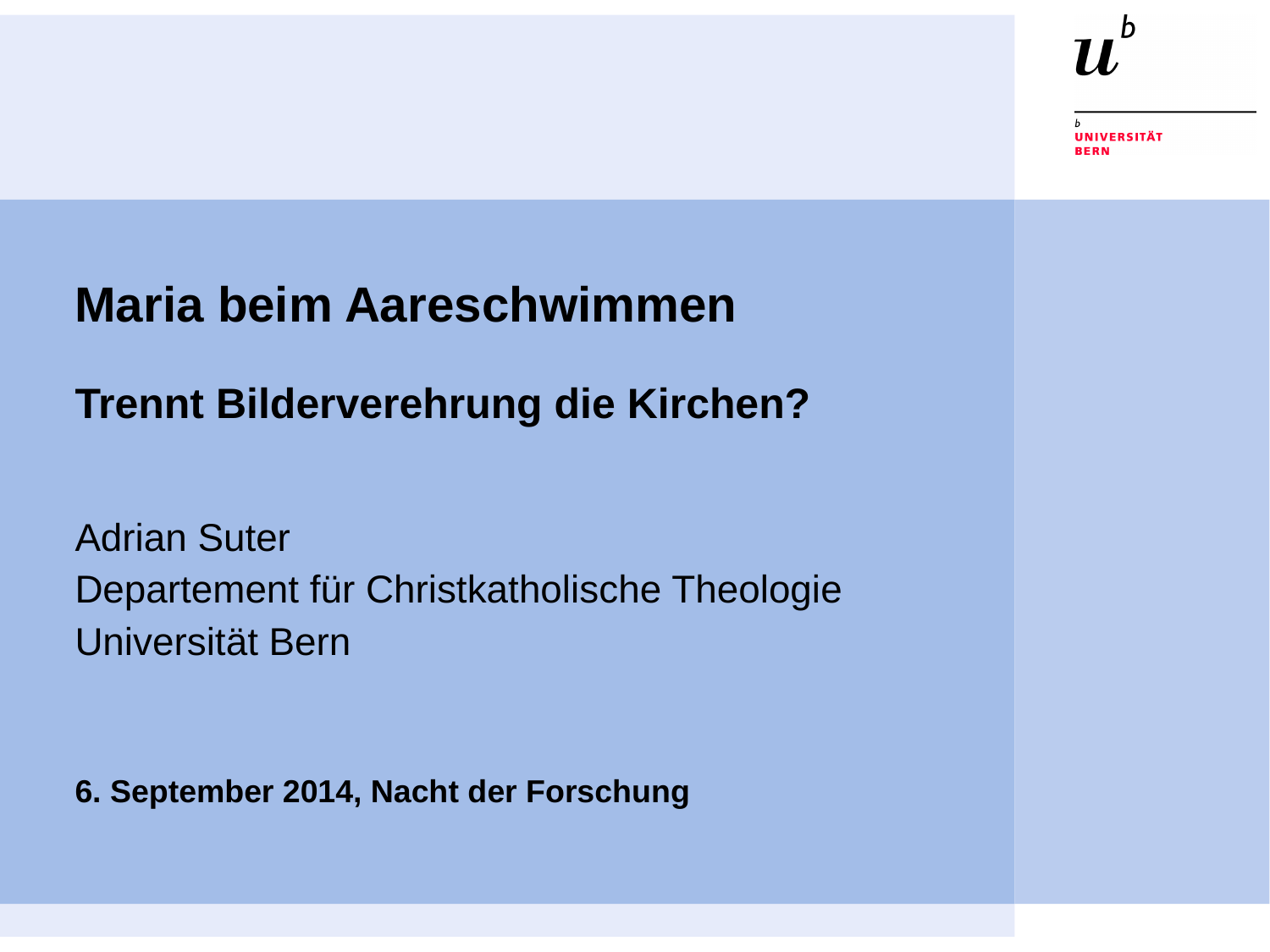

# Maria beim Aareschwimmen Trennt Bilderverehrung die Kirchen?
Adrian Suter
Departement für Christkatholische Theologie
Universität Bern

6. September 2014, Nacht der Forschung